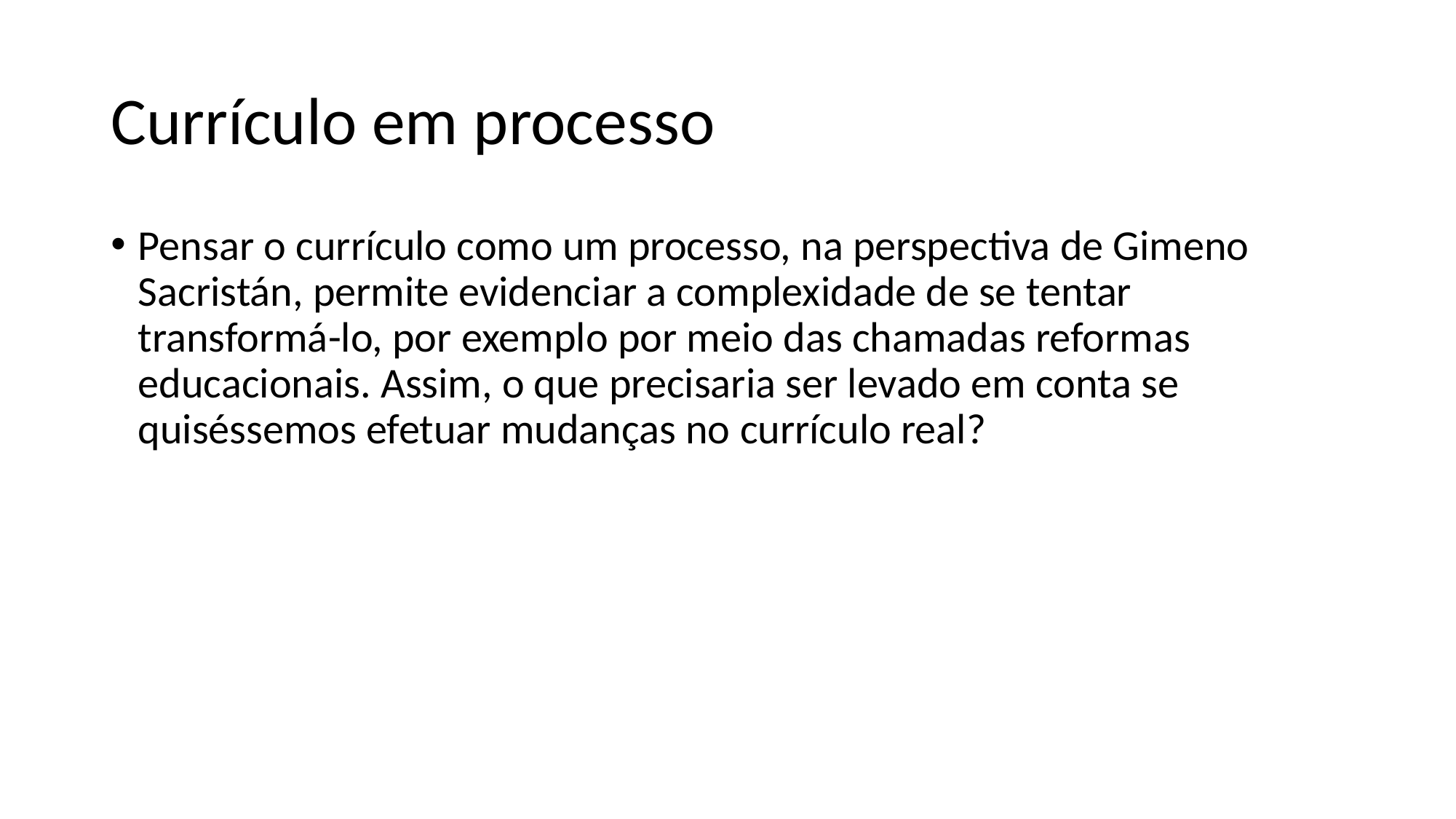

# Currículo em processo
Pensar o currículo como um processo, na perspectiva de Gimeno Sacristán, permite evidenciar a complexidade de se tentar transformá-lo, por exemplo por meio das chamadas reformas educacionais. Assim, o que precisaria ser levado em conta se quiséssemos efetuar mudanças no currículo real?